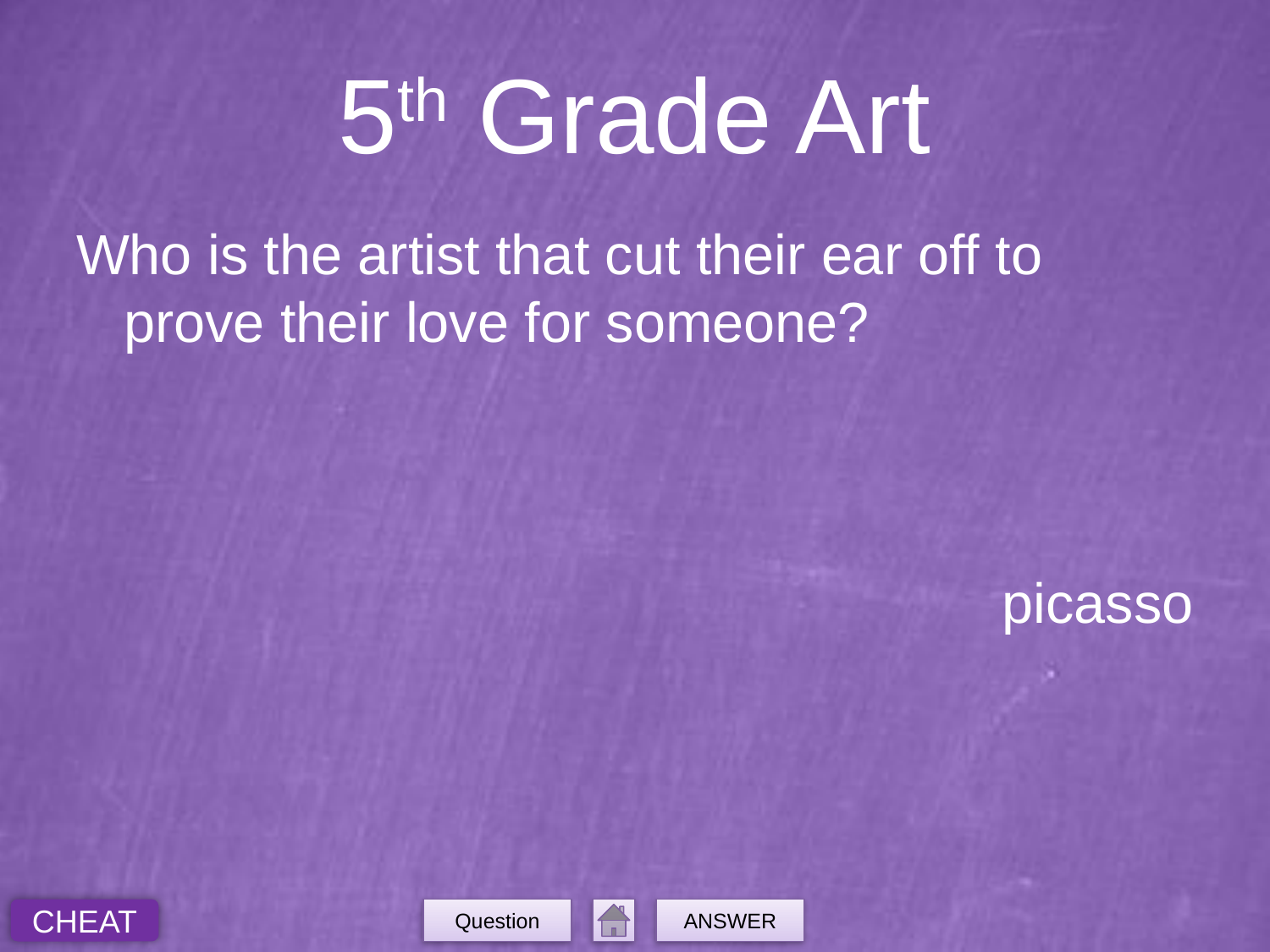

5th Grade Art
Who is the artist that cut their ear off to prove their love for someone?
picasso
CHEAT
Question

ANSWER